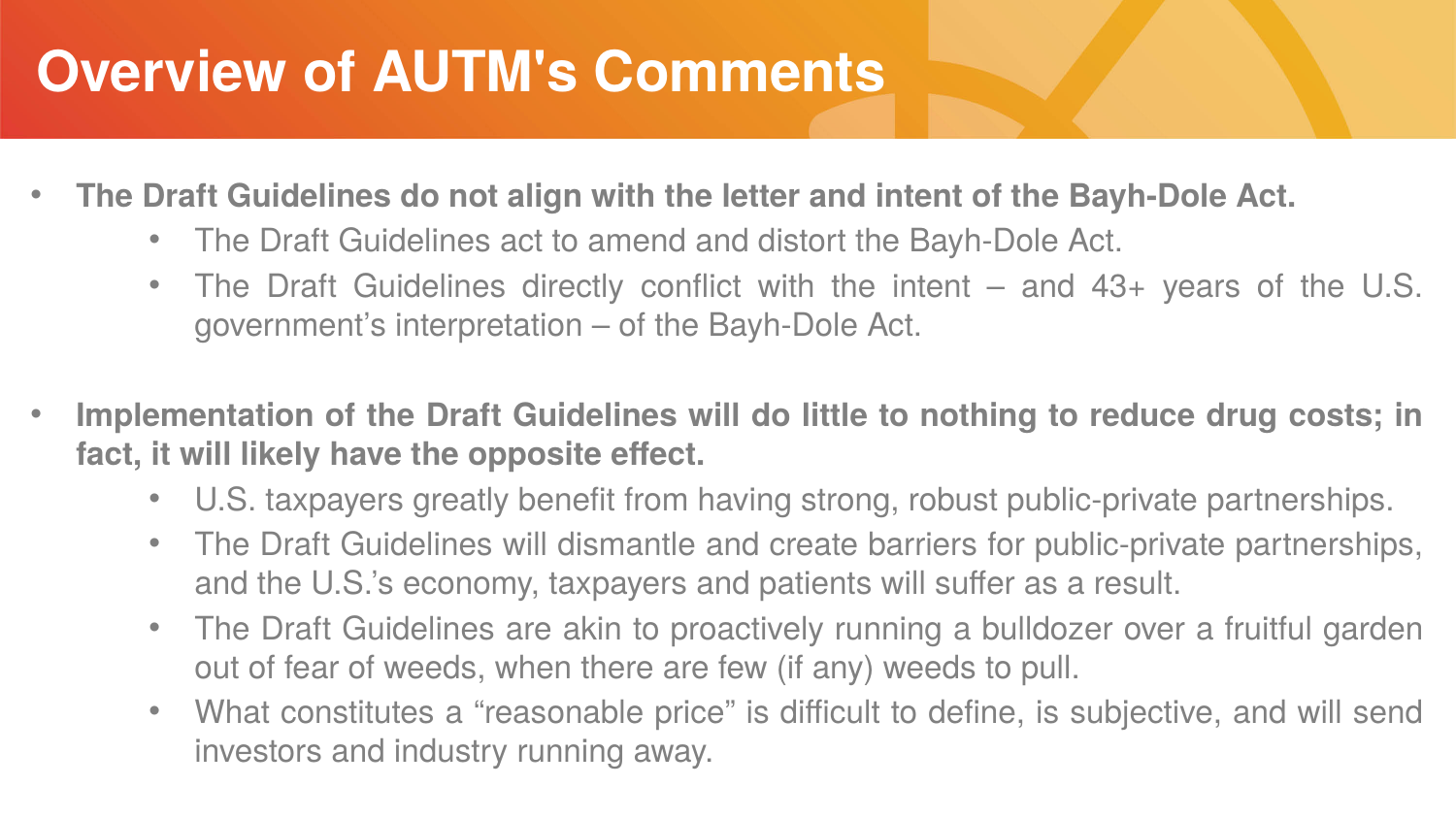

Overview of AUTM's Comments
# Mission
The Draft Guidelines do not align with the letter and intent of the Bayh-Dole Act.
The Draft Guidelines act to amend and distort the Bayh-Dole Act.
The Draft Guidelines directly conflict with the intent – and 43+ years of the U.S. government’s interpretation – of the Bayh-Dole Act.

Implementation of the Draft Guidelines will do little to nothing to reduce drug costs; in fact, it will likely have the opposite effect.
U.S. taxpayers greatly benefit from having strong, robust public-private partnerships.
The Draft Guidelines will dismantle and create barriers for public-private partnerships, and the U.S.’s economy, taxpayers and patients will suffer as a result.
The Draft Guidelines are akin to proactively running a bulldozer over a fruitful garden out of fear of weeds, when there are few (if any) weeds to pull.
What constitutes a “reasonable price” is difficult to define, is subjective, and will send investors and industry running away.